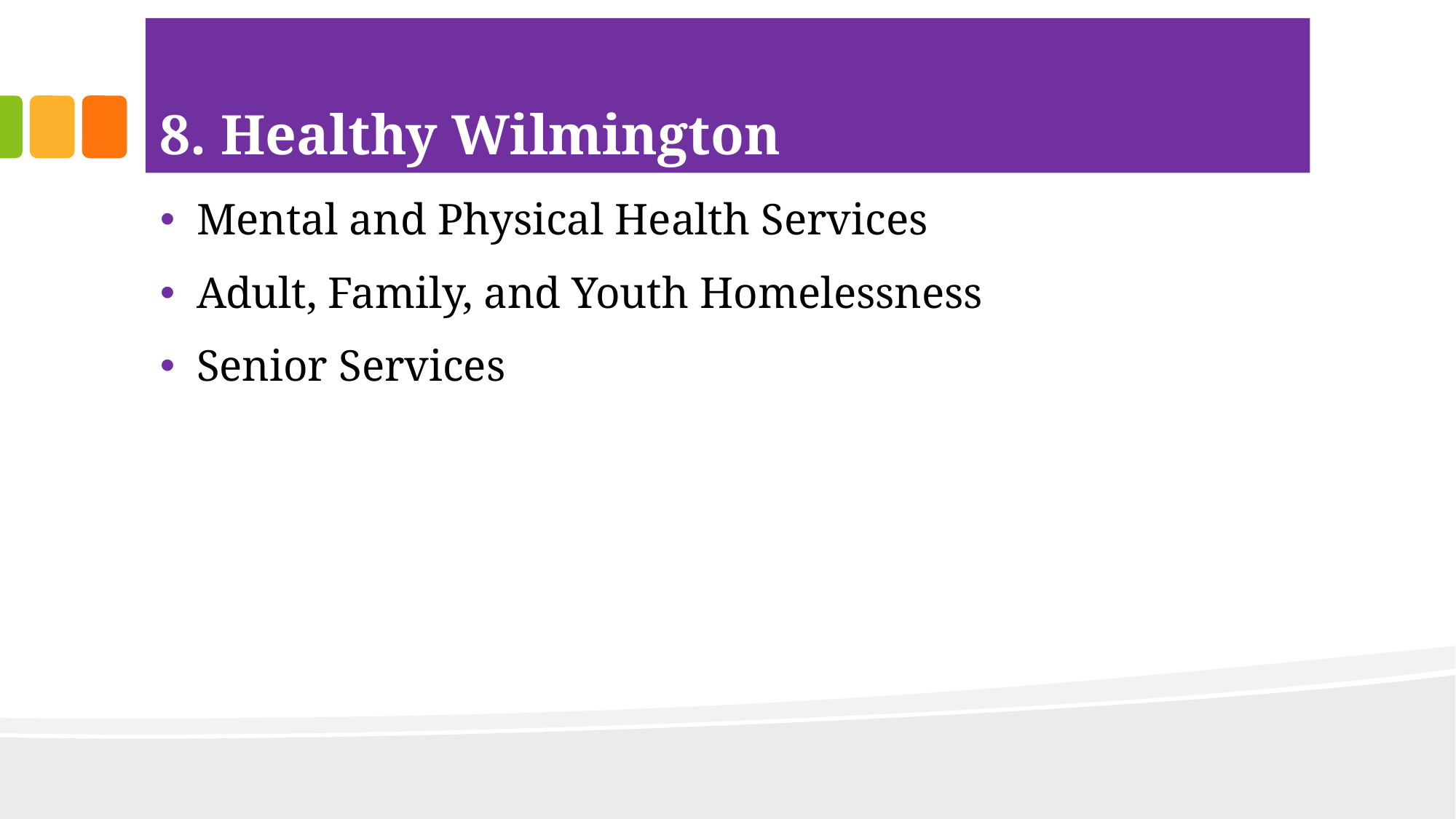

# 8. Healthy Wilmington
Mental and Physical Health Services
Adult, Family, and Youth Homelessness
Senior Services